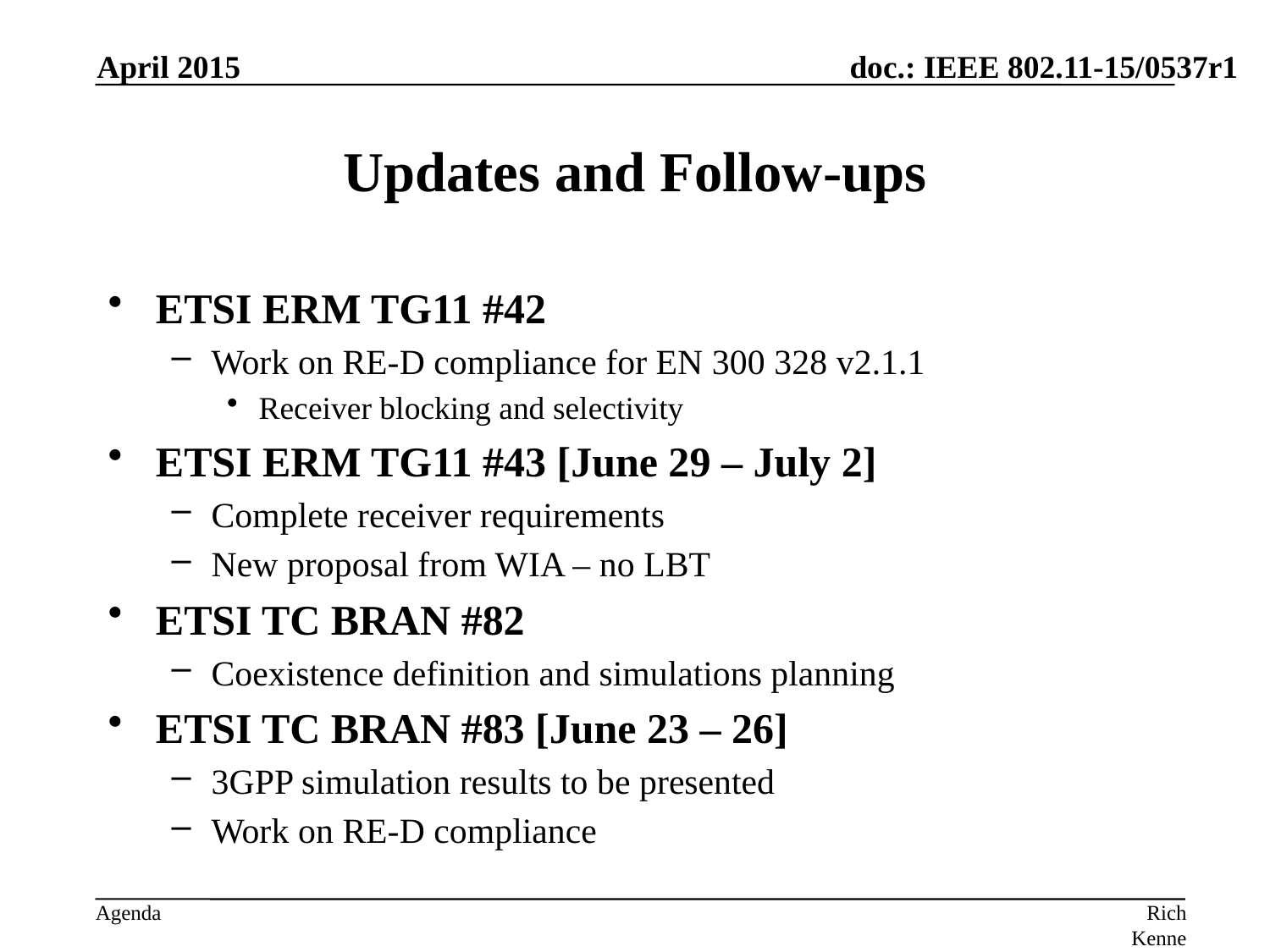

April 2015
# Updates and Follow-ups
ETSI ERM TG11 #42
Work on RE-D compliance for EN 300 328 v2.1.1
Receiver blocking and selectivity
ETSI ERM TG11 #43 [June 29 – July 2]
Complete receiver requirements
New proposal from WIA – no LBT
ETSI TC BRAN #82
Coexistence definition and simulations planning
ETSI TC BRAN #83 [June 23 – 26]
3GPP simulation results to be presented
Work on RE-D compliance

Rich Kennedy, MediaTek